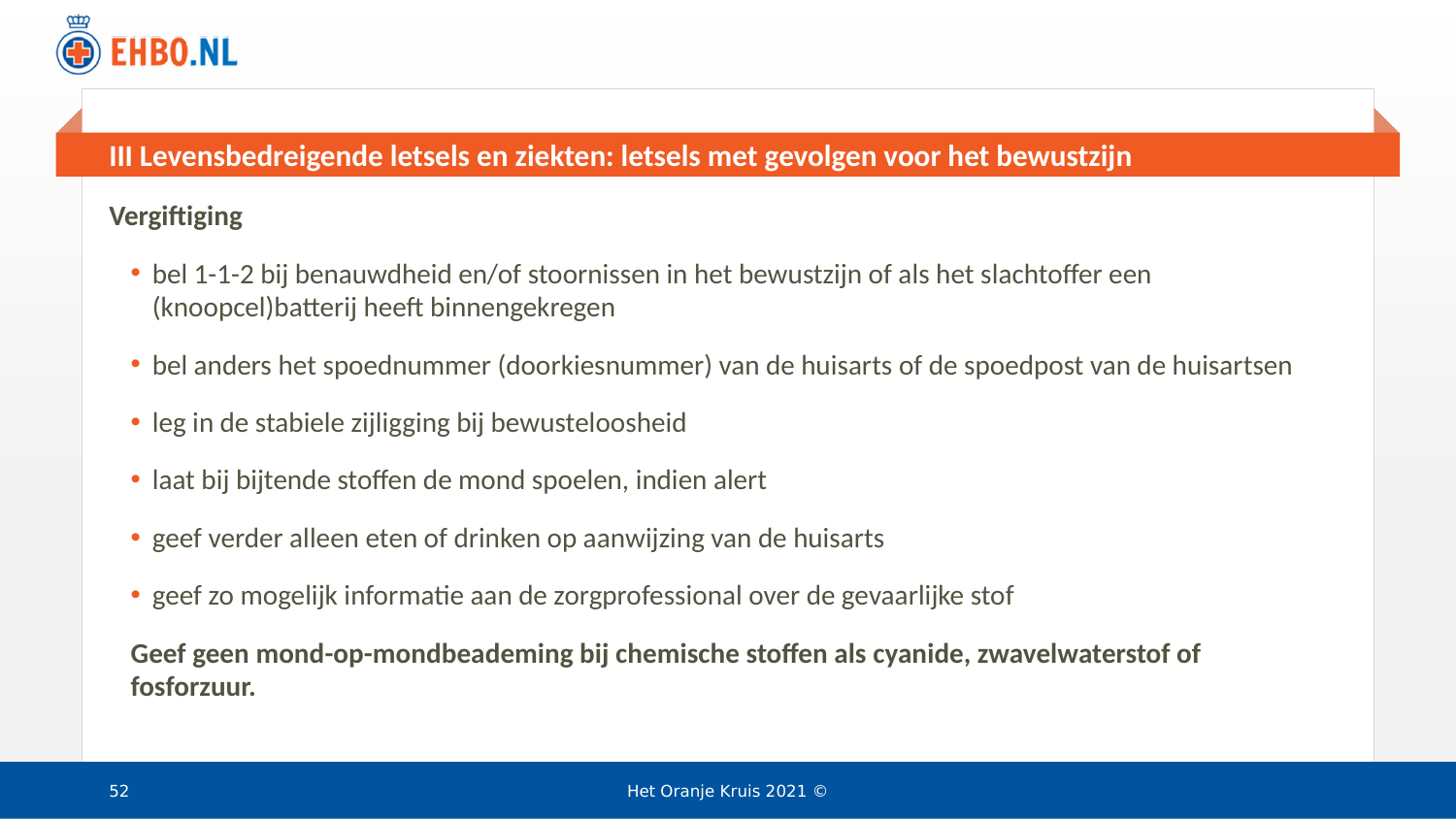

# III Levensbedreigende letsels en ziekten: letsels met gevolgen voor het bewustzijn
Vergiftiging
bel 1-1-2 bij benauwdheid en/of stoornissen in het bewustzijn of als het slachtoffer een (knoopcel)batterij heeft binnengekregen
bel anders het spoednummer (doorkiesnummer) van de huisarts of de spoedpost van de huisartsen
leg in de stabiele zijligging bij bewusteloosheid
laat bij bijtende stoffen de mond spoelen, indien alert
geef verder alleen eten of drinken op aanwijzing van de huisarts
geef zo mogelijk informatie aan de zorgprofessional over de gevaarlijke stof
Geef geen mond-op-mondbeademing bij chemische stoffen als cyanide, zwavelwaterstof of fosforzuur.

52
Het Oranje Kruis 2021 ©